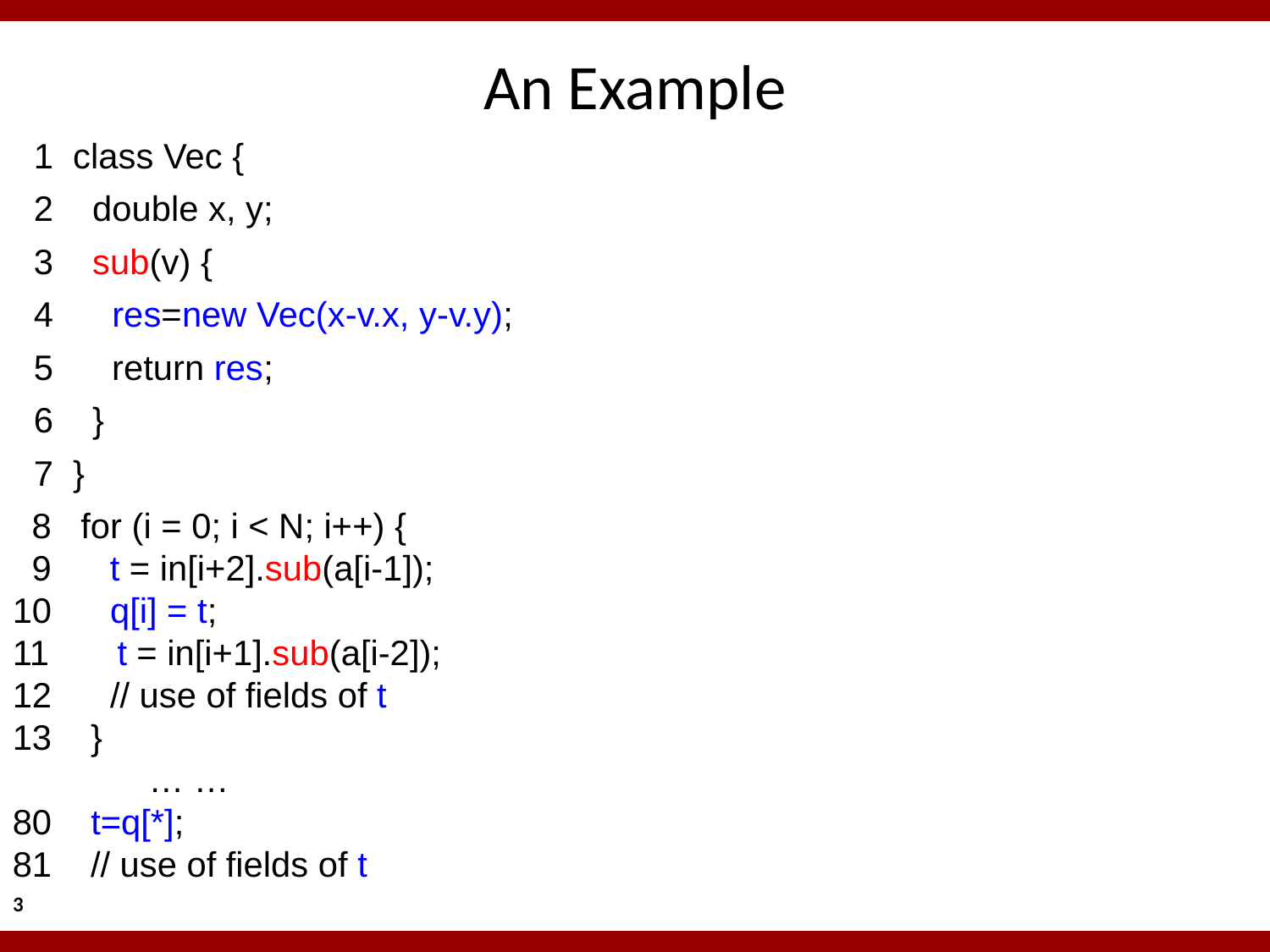

# An Example
1  class Vec {
2    double x, y;
3    sub(v) {
4      res=new Vec(x-v.x, y-v.y);
5      return res;
6    }
7  }

  8   for (i = 0; i < N; i++) {
  9      t = in[i+2].sub(a[i-1]);
10      q[i] = t;
11       t = in[i+1].sub(a[i-2]);
12      // use of fields of t
13    }
              … …
80    t=q[*];
81    // use of fields of t

3